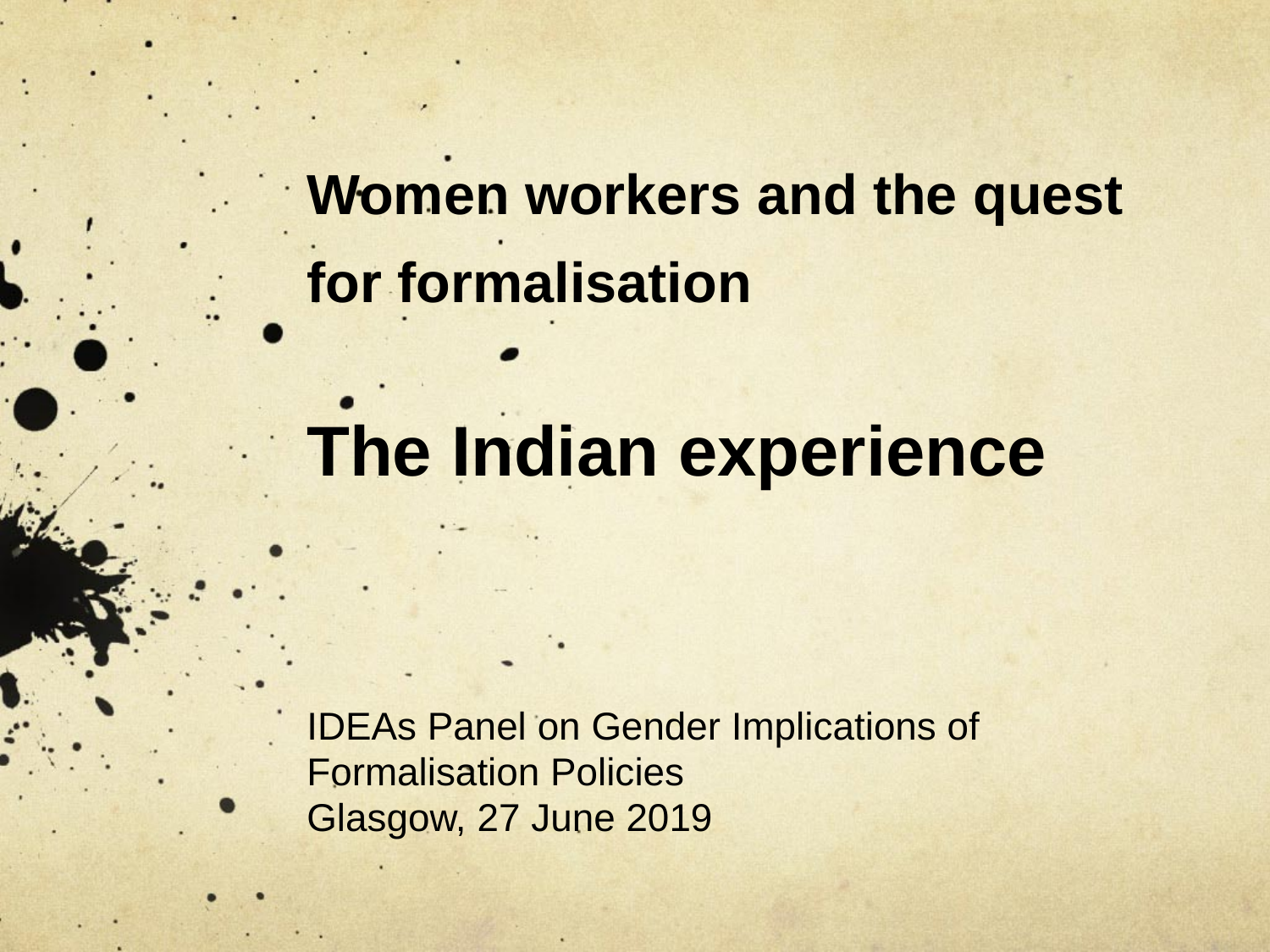

# Women workers and the quest for formalisation The Indian experience
IDEAs Panel on Gender Implications of Formalisation Policies
Glasgow, 27 June 2019